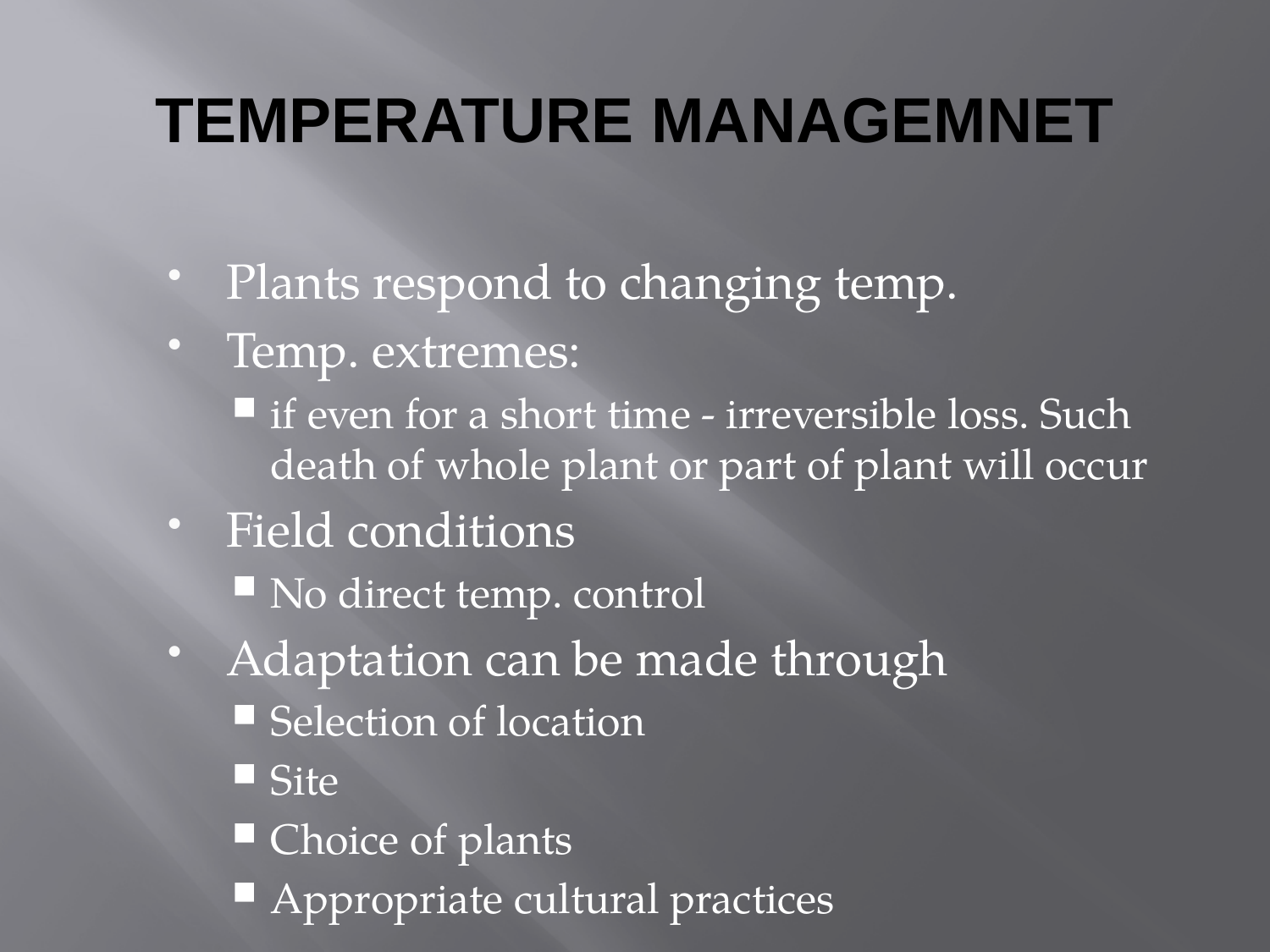

# TEMPERATURE MANAGEMNET
Plants respond to changing temp.
Temp. extremes:
if even for a short time - irreversible loss. Such death of whole plant or part of plant will occur
Field conditions
No direct temp. control
Adaptation can be made through
Selection of location
Site
Choice of plants
Appropriate cultural practices